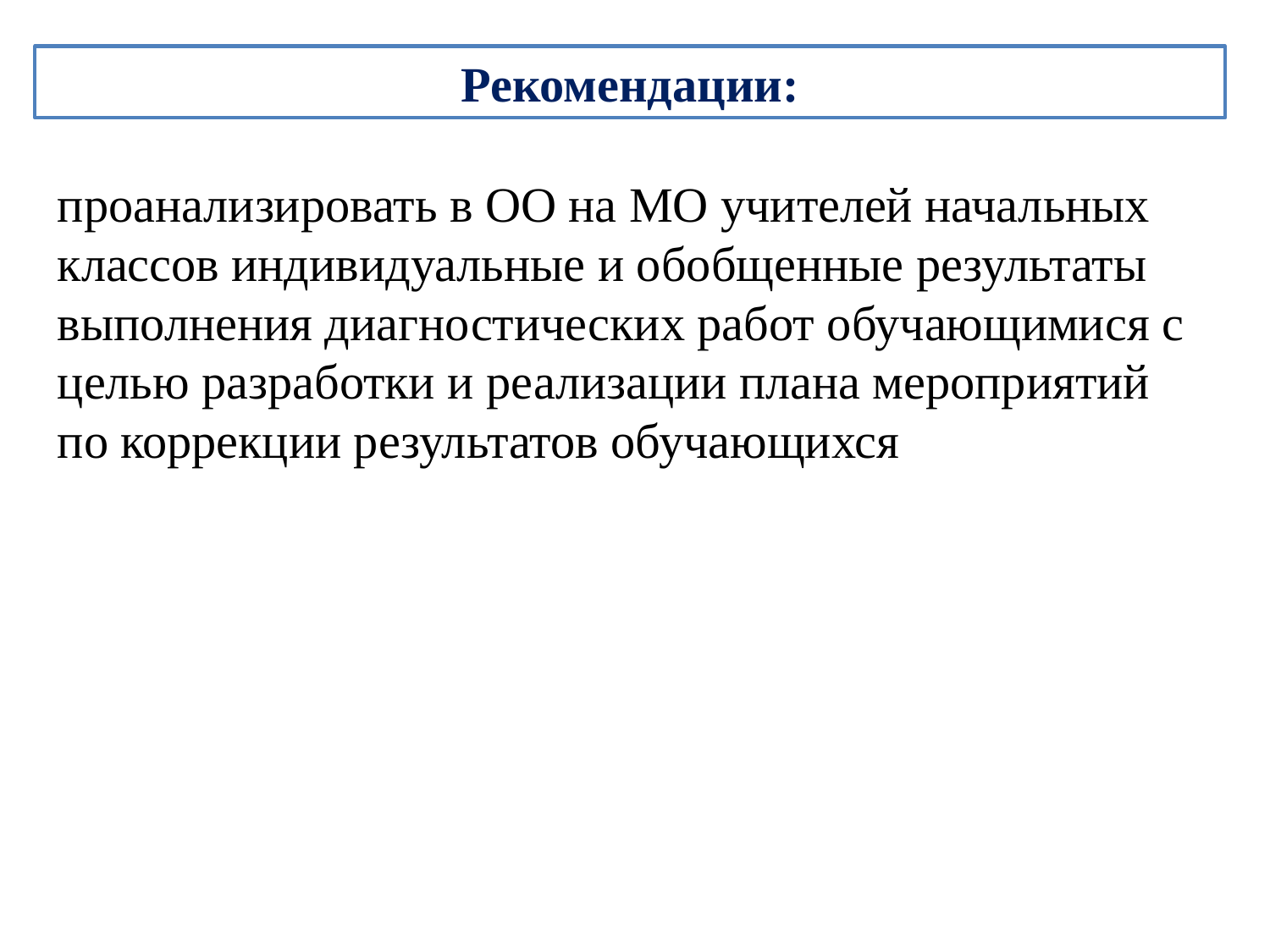

Рекомендации:
проанализировать в ОО на МО учителей начальных классов индивидуальные и обобщенные результаты выполнения диагностических работ обучающимися с целью разработки и реализации плана мероприятий по коррекции результатов обучающихся